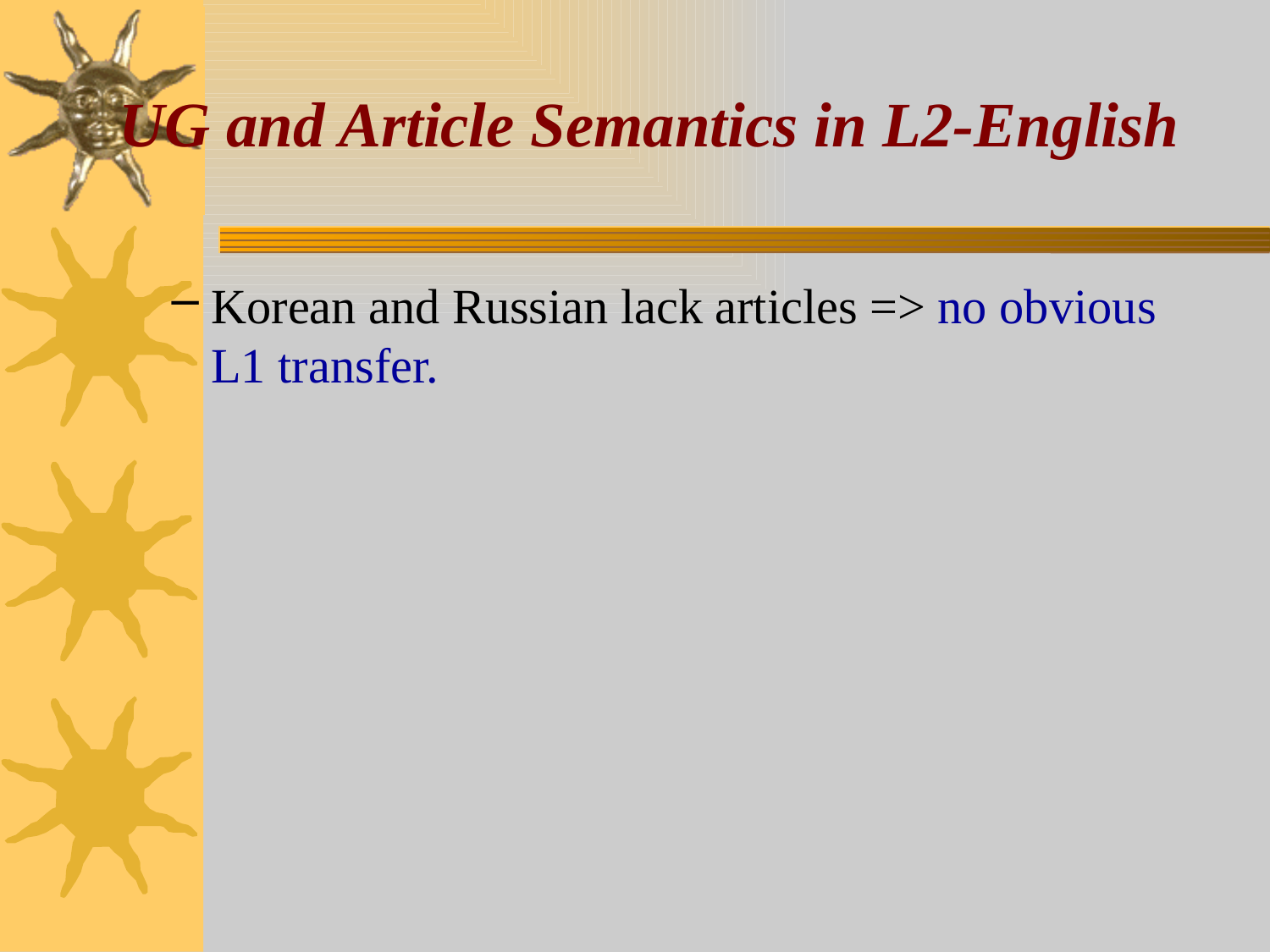

# UG and Article Semantics in L2-English

Korean and Russian lack articles => no obvious L1 transfer.